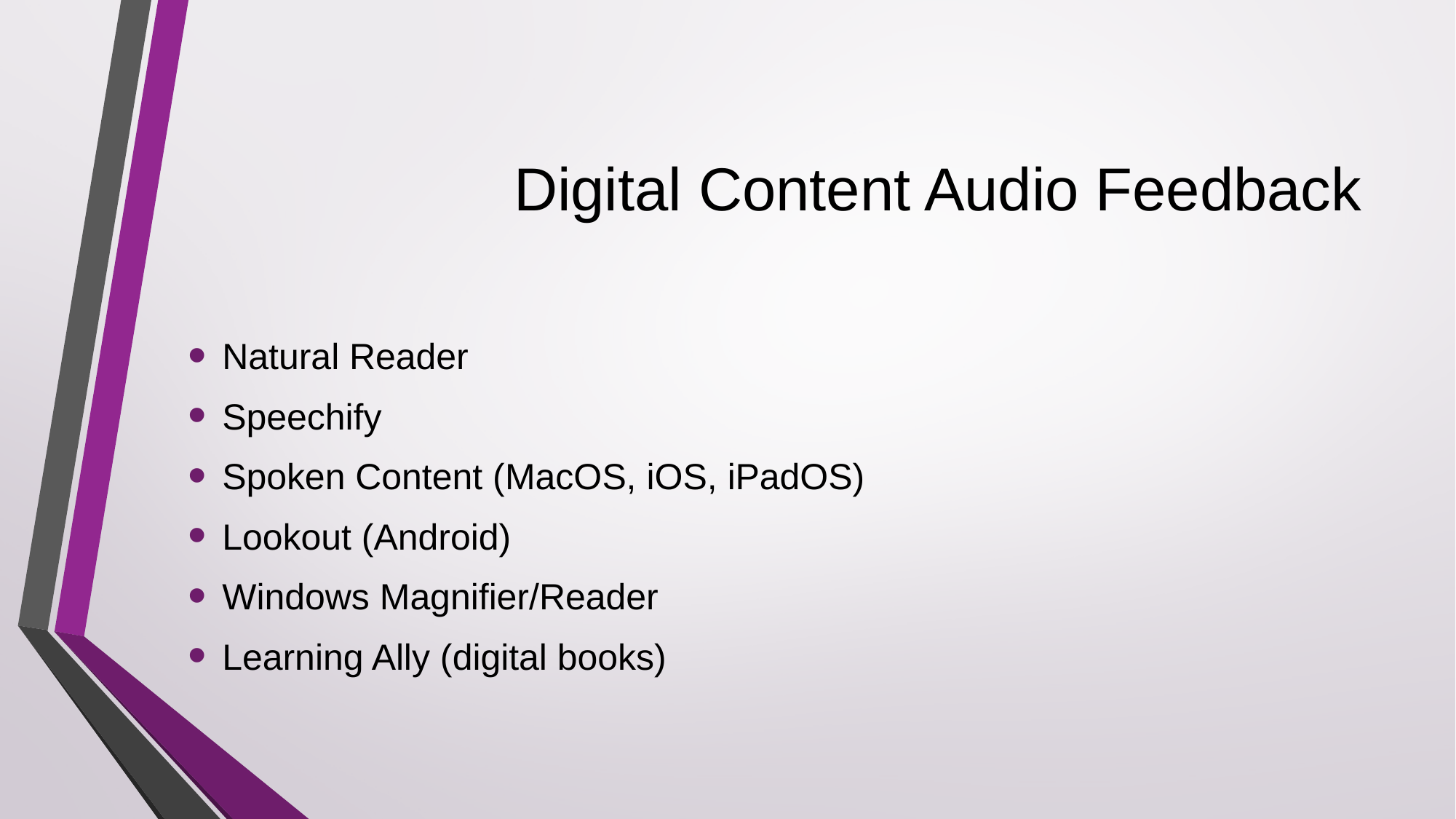

# Digital Content Audio Feedback
Natural Reader
Speechify
Spoken Content (MacOS, iOS, iPadOS)
Lookout (Android)
Windows Magnifier/Reader
Learning Ally (digital books)